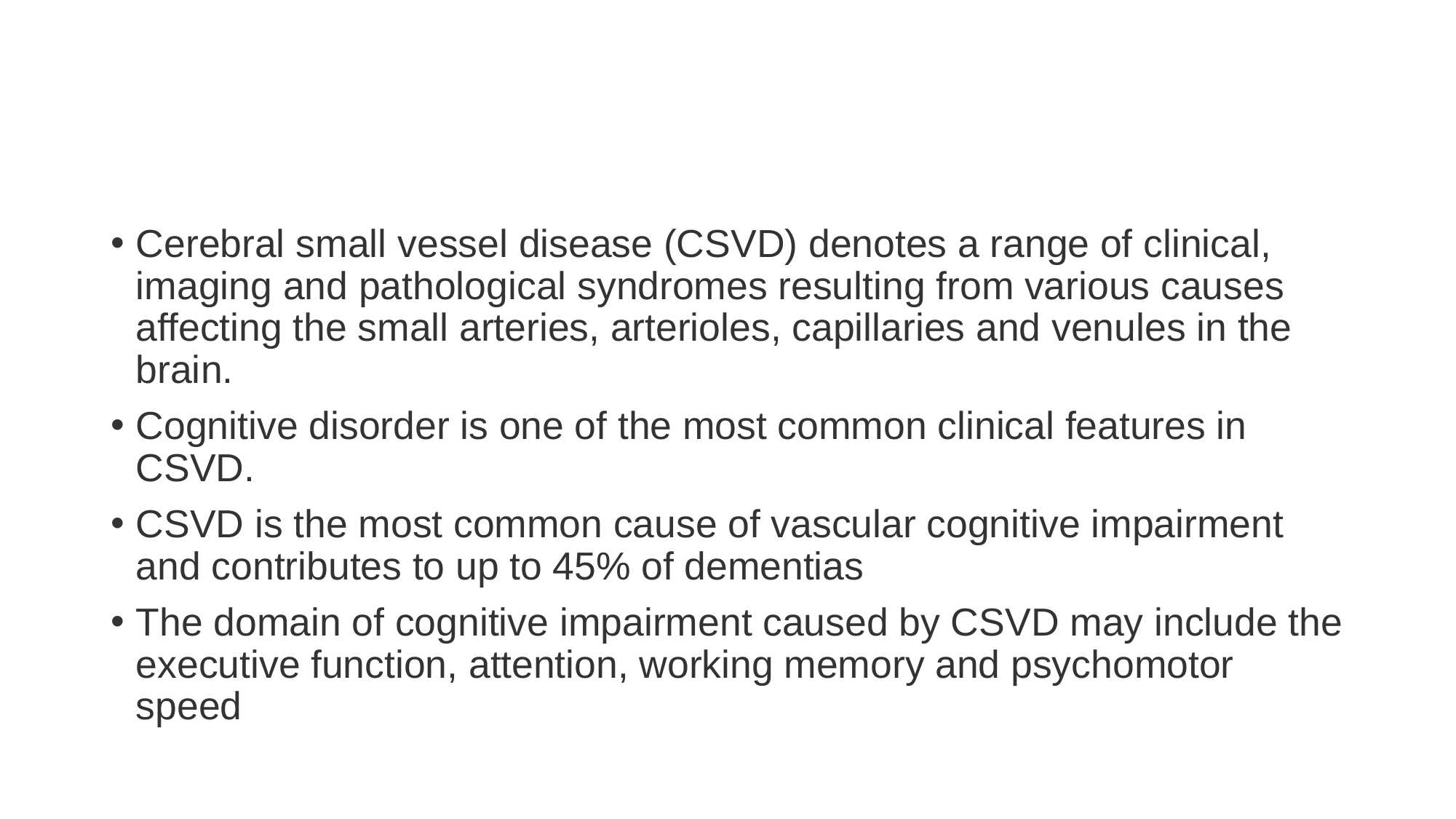

#
Cerebral small vessel disease (CSVD) denotes a range of clinical, imaging and pathological syndromes resulting from various causes affecting the small arteries, arterioles, capillaries and venules in the brain.
Cognitive disorder is one of the most common clinical features in CSVD.
CSVD is the most common cause of vascular cognitive impairment and contributes to up to 45% of dementias
The domain of cognitive impairment caused by CSVD may include the executive function, attention, working memory and psychomotor speed